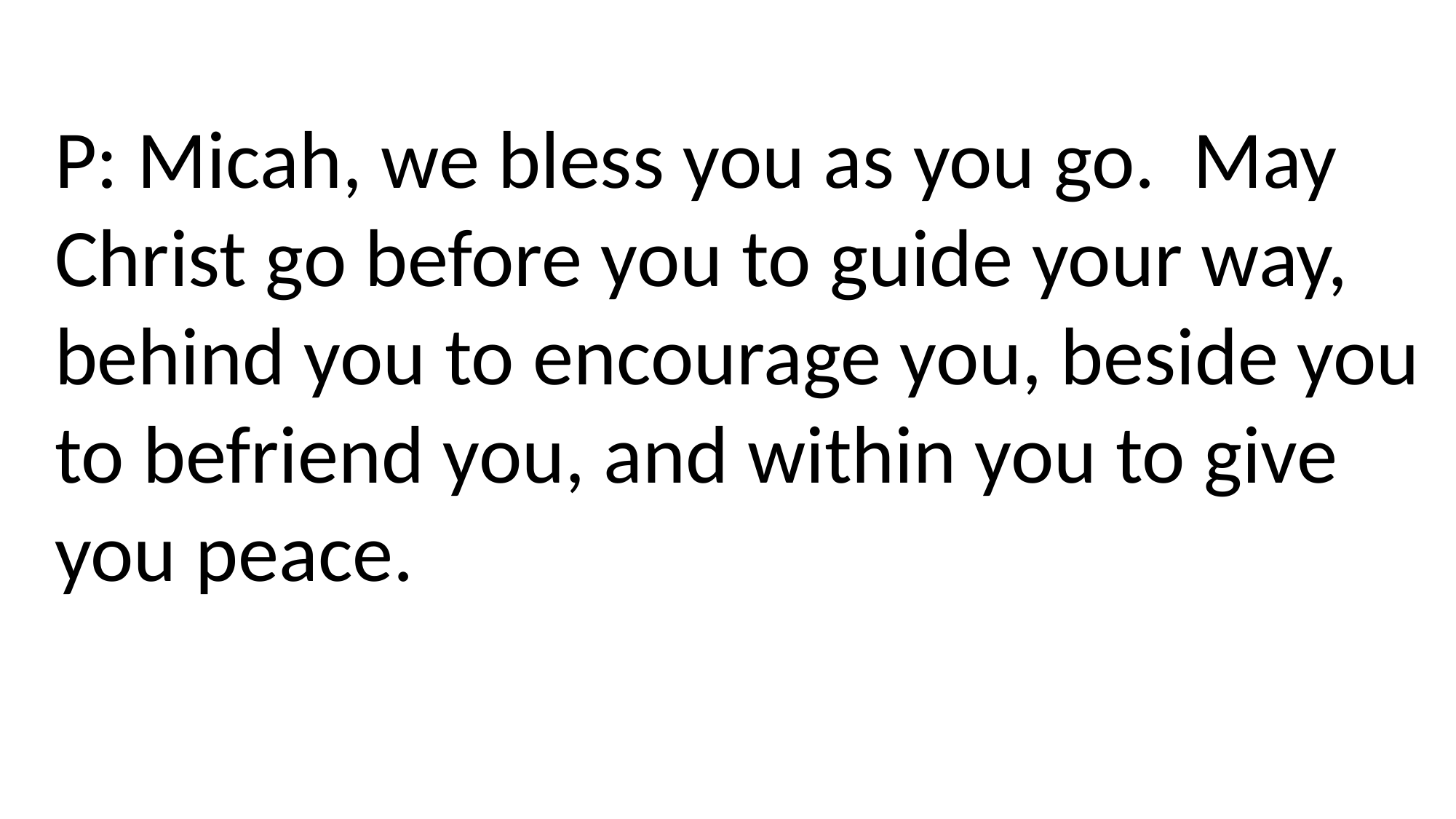

P: Micah, we bless you as you go.  May Christ go before you to guide your way, behind you to encourage you, beside you to befriend you, and within you to give you peace.